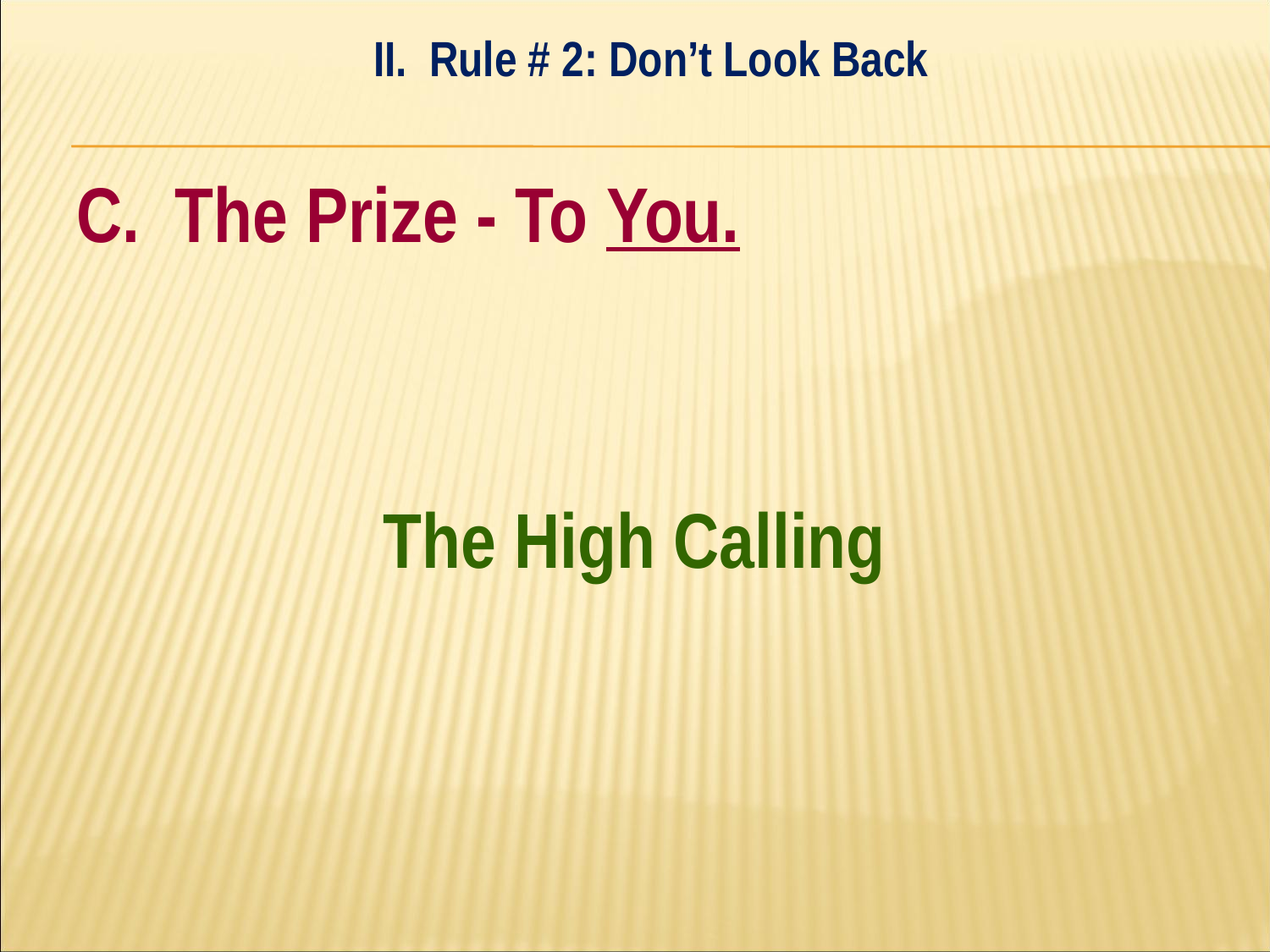

II.  Rule # 2: Don’t Look Back
#
C.  The Prize - To You.

The High Calling